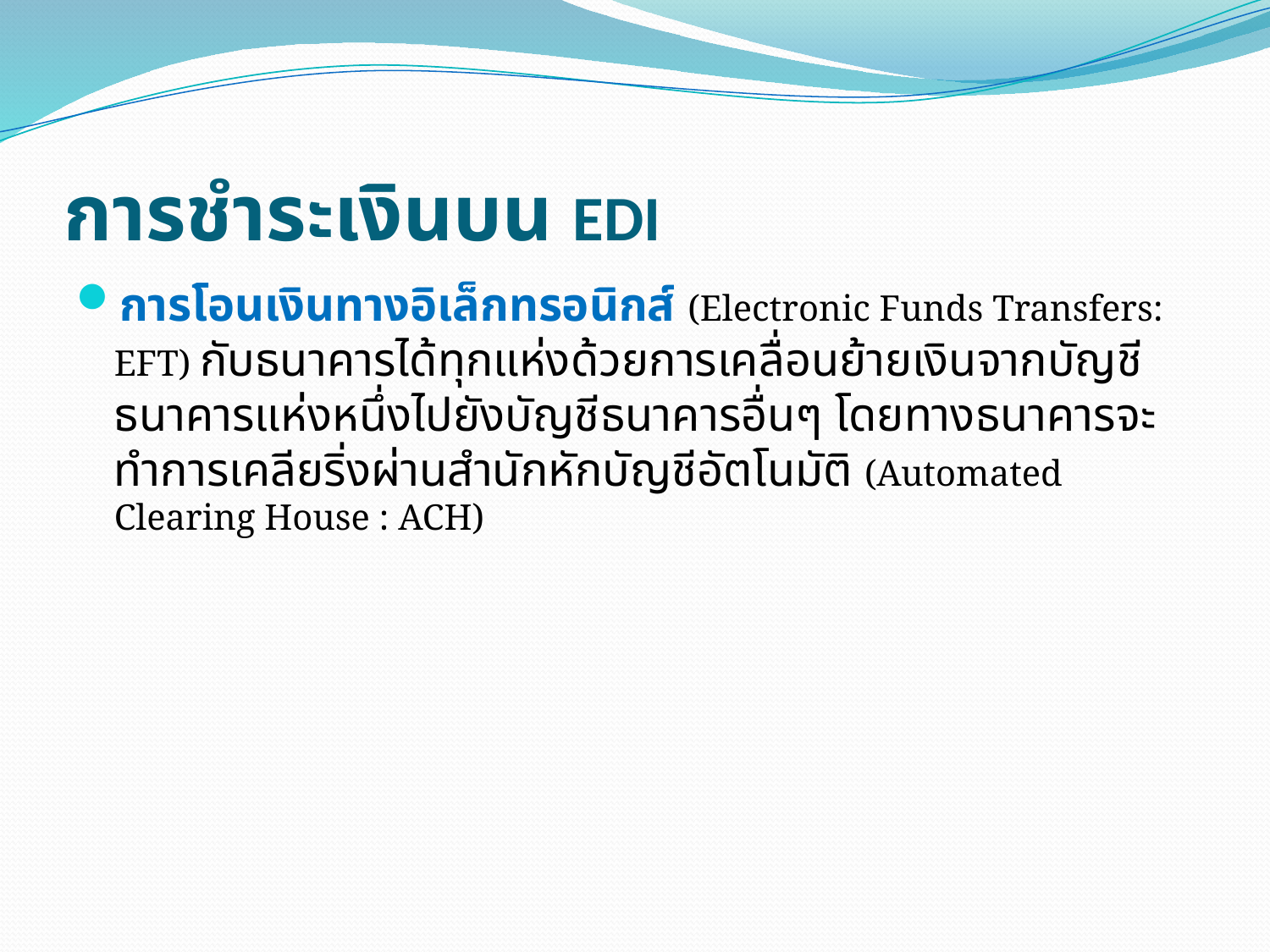

# การชำระเงินบน EDI
การโอนเงินทางอิเล็กทรอนิกส์ (Electronic Funds Transfers: EFT) กับธนาคารได้ทุกแห่งด้วยการเคลื่อนย้ายเงินจากบัญชีธนาคารแห่งหนึ่งไปยังบัญชีธนาคารอื่นๆ โดยทางธนาคารจะทำการเคลียริ่งผ่านสำนักหักบัญชีอัตโนมัติ (Automated Clearing House : ACH)